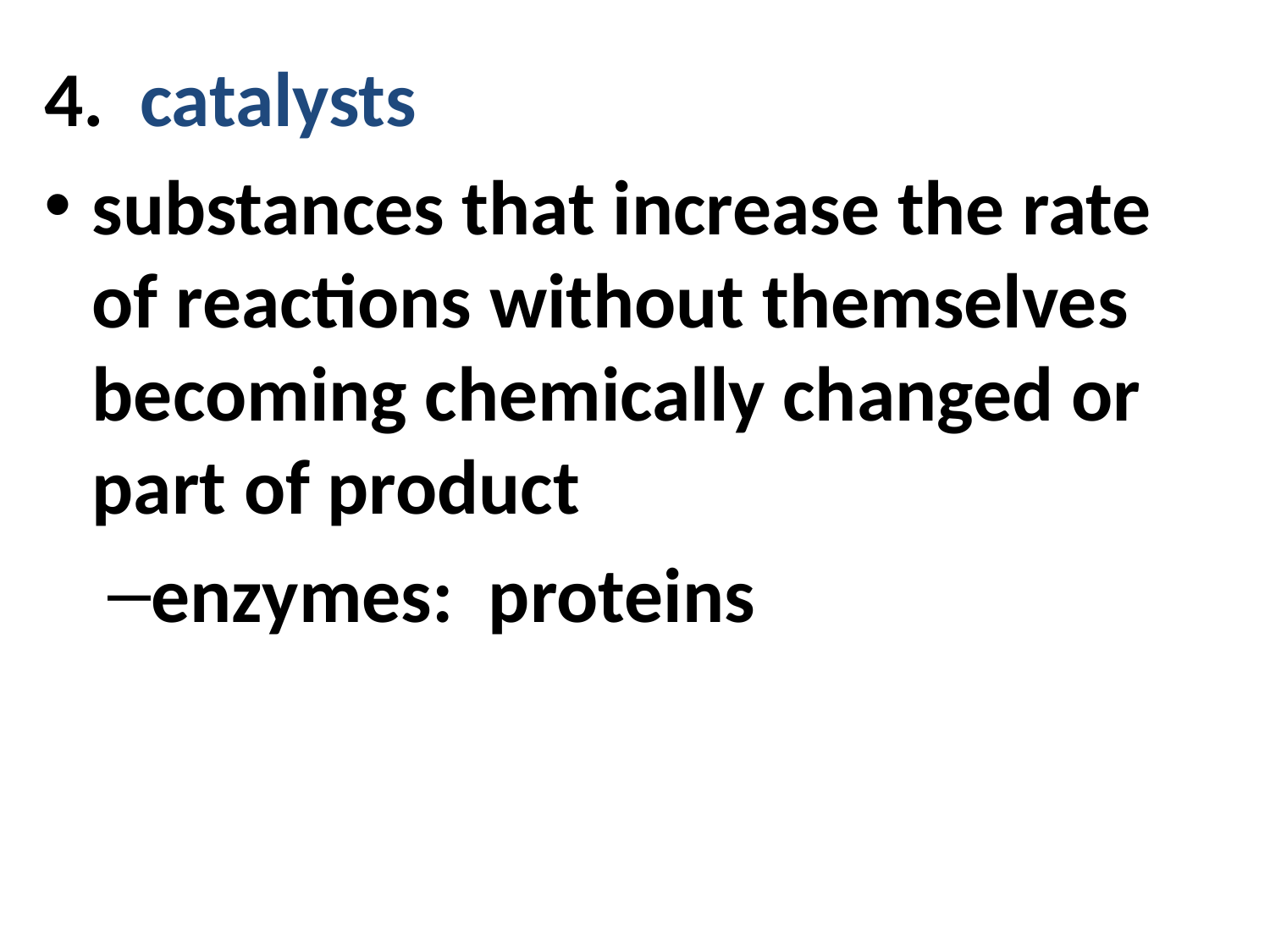

4.  catalysts
substances that increase the rate of reactions without themselves becoming chemically changed or part of product
enzymes:  proteins